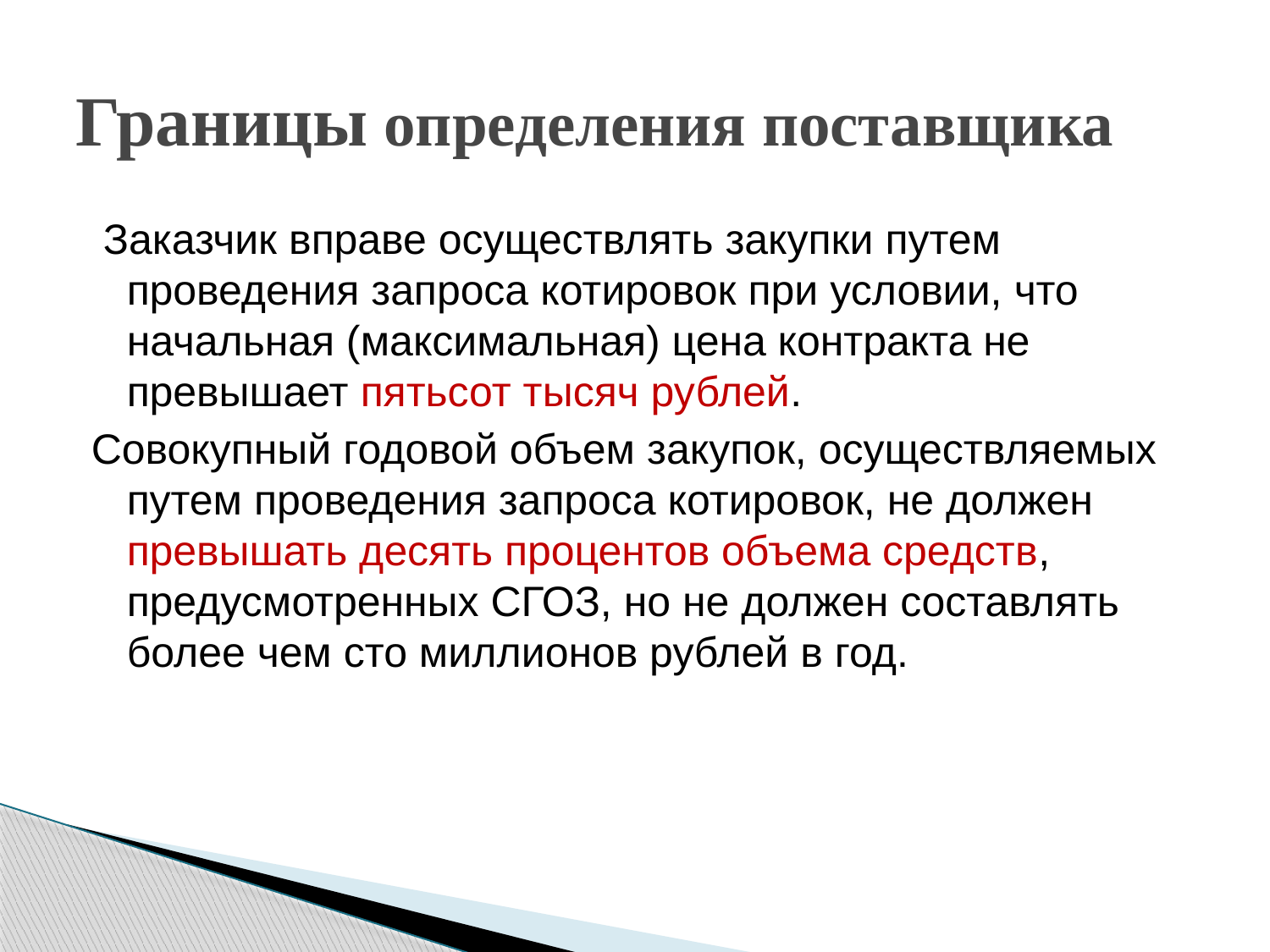

# Границы определения поставщика
 Заказчик вправе осуществлять закупки путем проведения запроса котировок при условии, что начальная (максимальная) цена контракта не превышает пятьсот тысяч рублей.
Совокупный годовой объем закупок, осуществляемых путем проведения запроса котировок, не должен превышать десять процентов объема средств, предусмотренных СГОЗ, но не должен составлять более чем сто миллионов рублей в год.